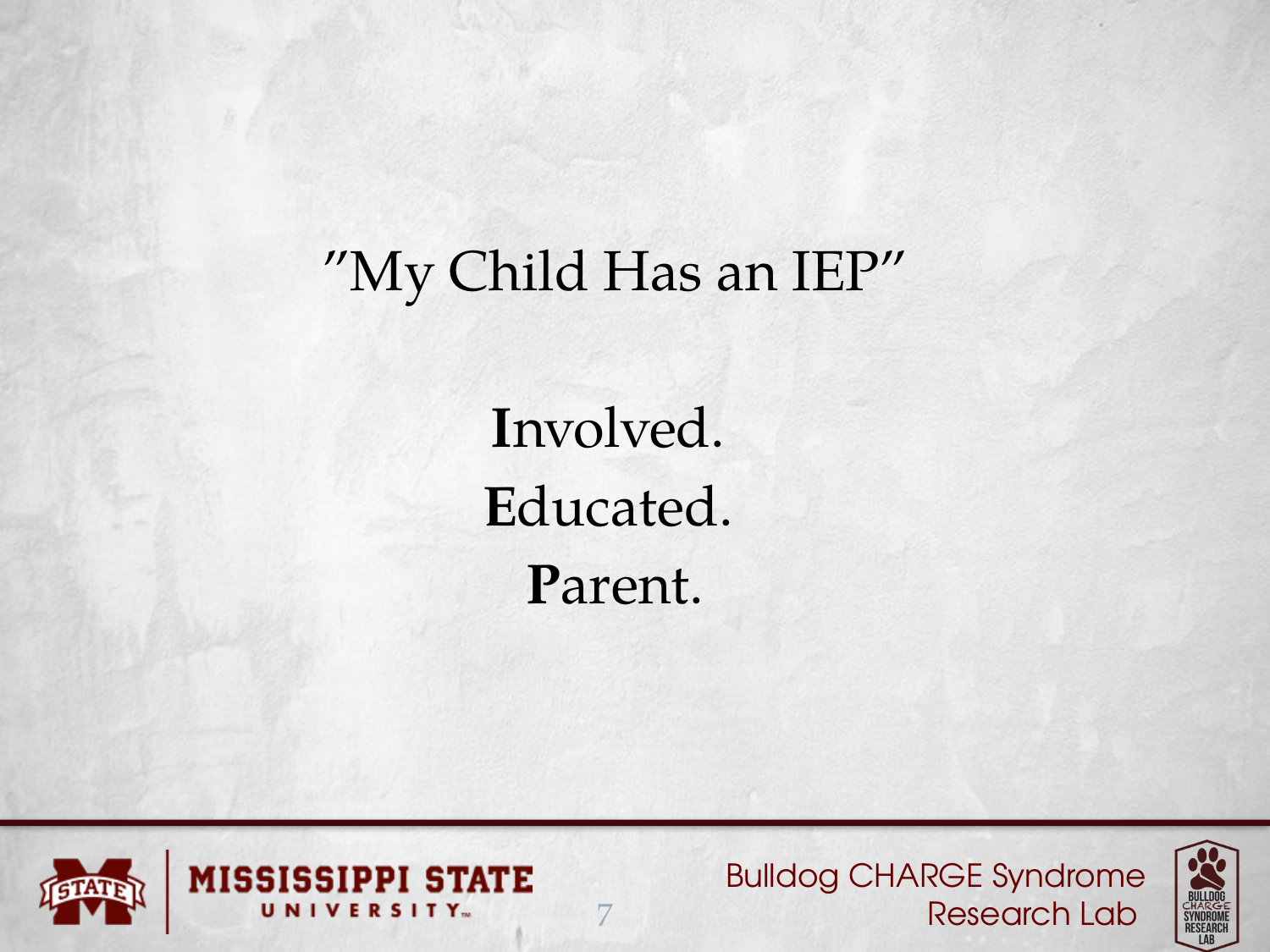

”My Child Has an IEP”

Involved.
Educated.
Parent.

7